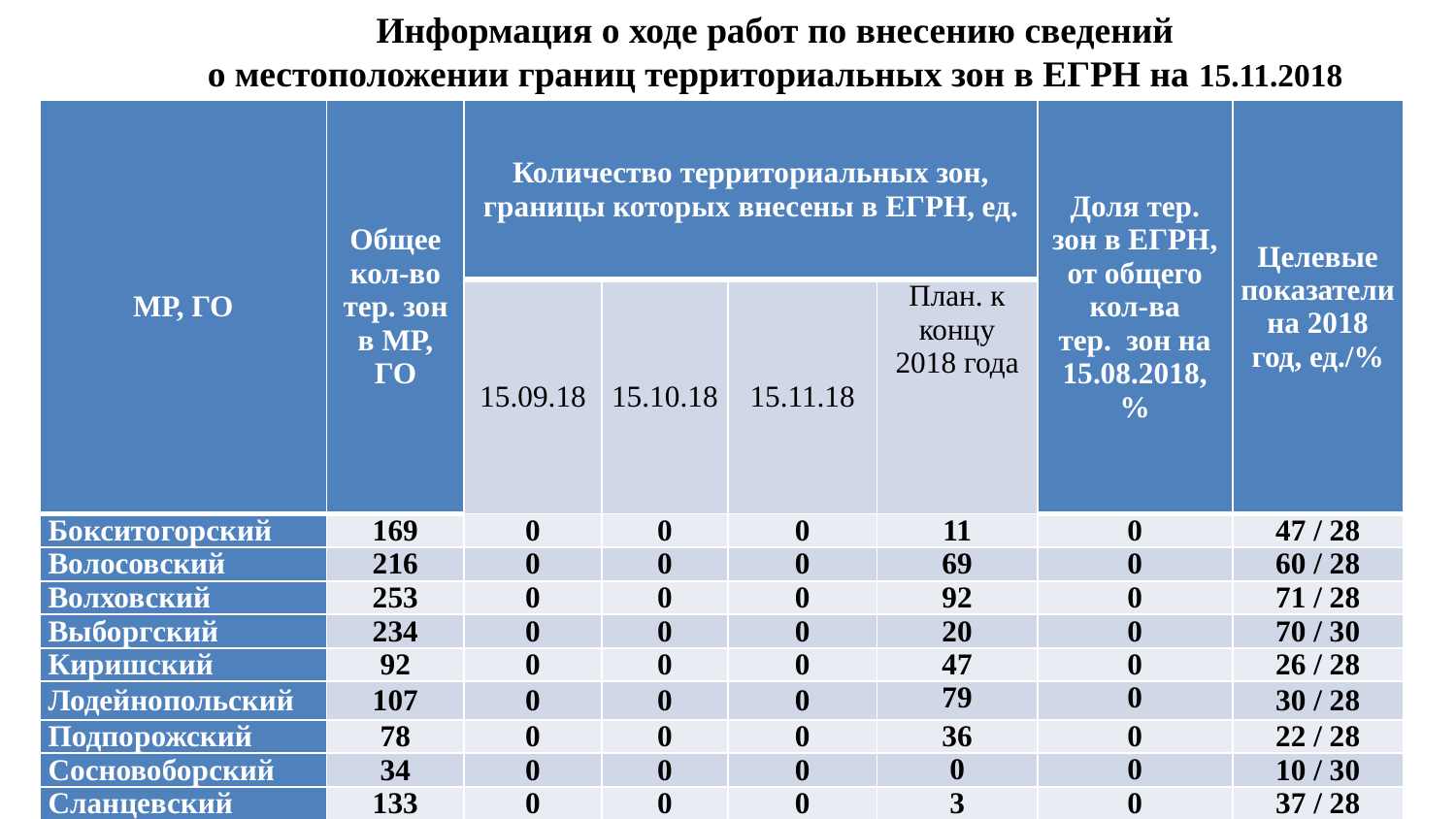

Информация о ходе работ по внесению сведений
о местоположении границ территориальных зон в ЕГРН на 15.11.2018

| МР, ГО | Общее кол-во тер. зон в МР, ГО | Количество территориальных зон, границы которых внесены в ЕГРН, ед. |  |  |  | Доля тер. зон в ЕГРН, от общего кол-ва тер. зон на 15.08.2018, % | Целевые показатели на 2018 год, ед./% |
| --- | --- | --- | --- | --- | --- | --- | --- |
|  |  | 15.09.18 | 15.10.18 | 15.11.18 | План. к концу 2018 года |  |  |
| Бокситогорский | 169 | 0 | 0 | 0 | 11 | 0 | 47 / 28 |
| Волосовский | 216 | 0 | 0 | 0 | 69 | 0 | 60 / 28 |
| Волховский | 253 | 0 | 0 | 0 | 92 | 0 | 71 / 28 |
| Выборгский | 234 | 0 | 0 | 0 | 20 | 0 | 70 / 30 |
| Киришский | 92 | 0 | 0 | 0 | 47 | 0 | 26 / 28 |
| Лодейнопольский | 107 | 0 | 0 | 0 | 79 | 0 | 30 / 28 |
| Подпорожский | 78 | 0 | 0 | 0 | 36 | 0 | 22 / 28 |
| Сосновоборский | 34 | 0 | 0 | 0 | 0 | 0 | 10 / 30 |
| Сланцевский | 133 | 0 | 0 | 0 | 3 | 0 | 37 / 28 |
| Тосненский | 257 | 0 | 0 | 0 | 0 | 0 | 77 / 30 |
| ВСЕГО | 3752 | 31 | 31 | 31 | 779 | 0,83 | 1212/32,34 |